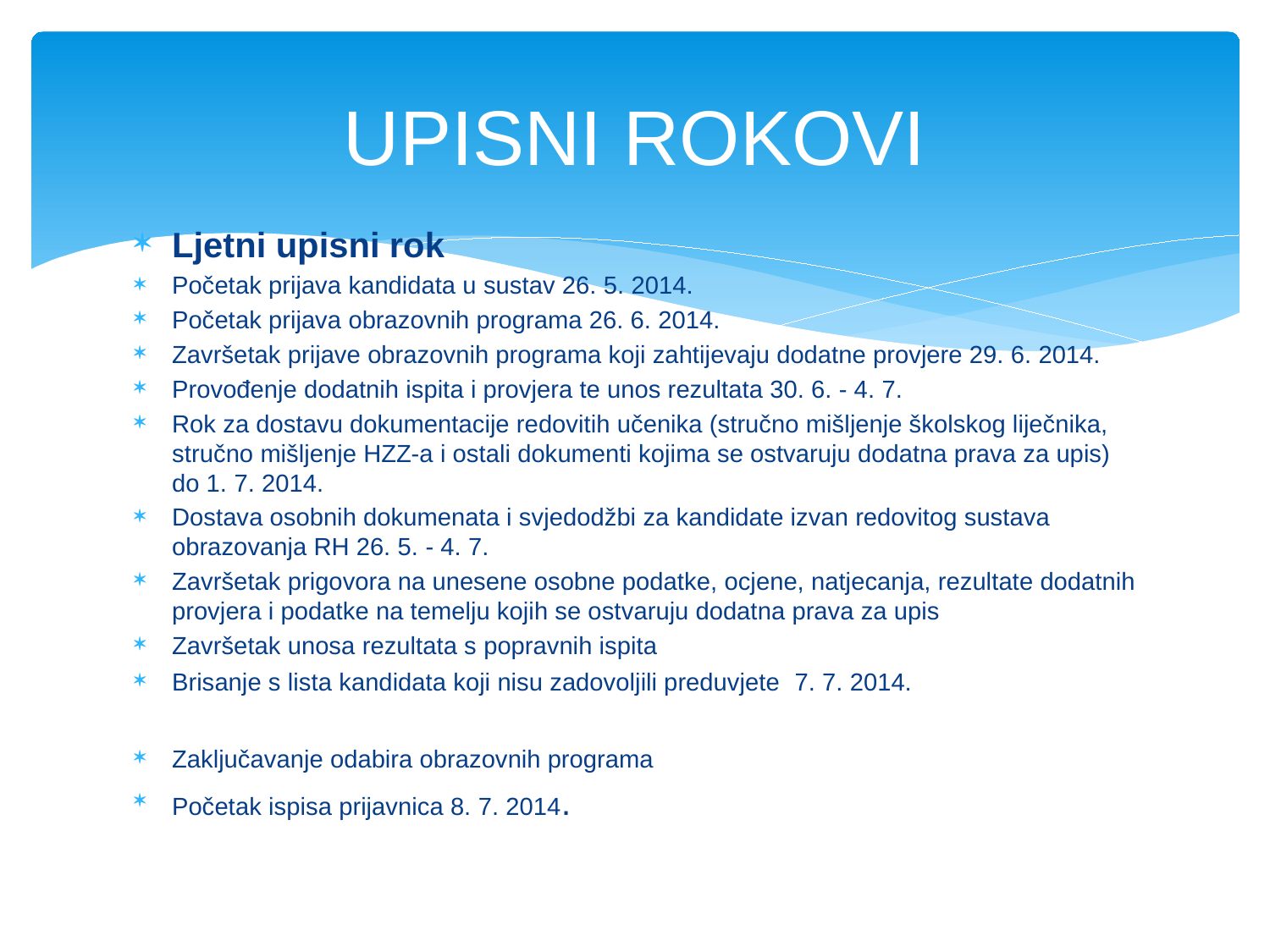

# UPISNI ROKOVI
Ljetni upisni rok
Početak prijava kandidata u sustav 26. 5. 2014.
Početak prijava obrazovnih programa 26. 6. 2014.
Završetak prijave obrazovnih programa koji zahtijevaju dodatne provjere 29. 6. 2014.
Provođenje dodatnih ispita i provjera te unos rezultata 30. 6. - 4. 7.
Rok za dostavu dokumentacije redovitih učenika (stručno mišljenje školskog liječnika, stručno mišljenje HZZ-a i ostali dokumenti kojima se ostvaruju dodatna prava za upis) do 1. 7. 2014.
Dostava osobnih dokumenata i svjedodžbi za kandidate izvan redovitog sustava obrazovanja RH 26. 5. - 4. 7.
Završetak prigovora na unesene osobne podatke, ocjene, natjecanja, rezultate dodatnih provjera i podatke na temelju kojih se ostvaruju dodatna prava za upis
Završetak unosa rezultata s popravnih ispita
Brisanje s lista kandidata koji nisu zadovoljili preduvjete  7. 7. 2014.
Zaključavanje odabira obrazovnih programa
Početak ispisa prijavnica 8. 7. 2014.